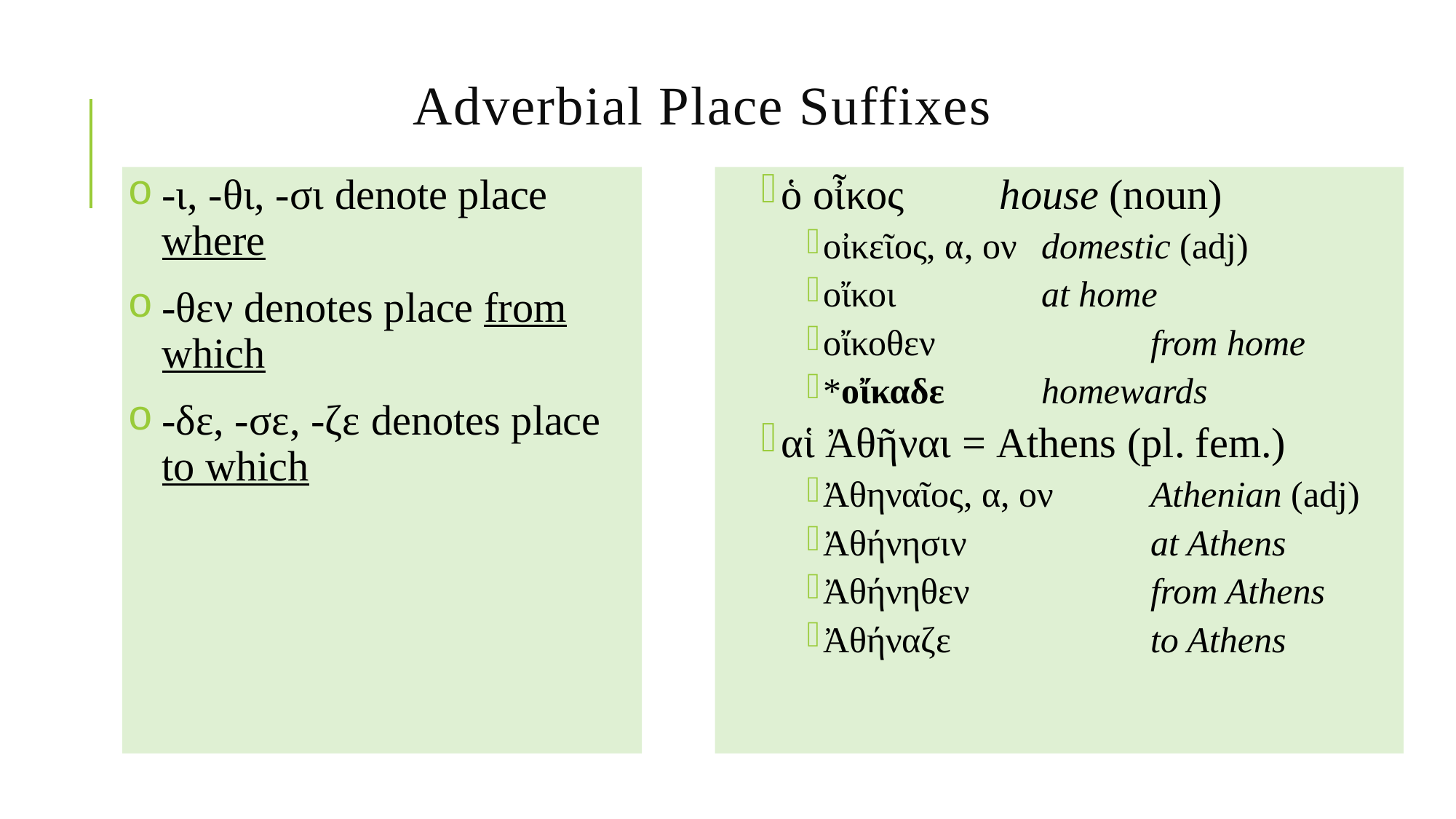

# Adverbial Place Suffixes
-ι, -θι, -σι denote place where
-θεν denotes place from which
-δε, -σε, -ζε denotes place to which

ὁ οἶκος 	house (noun)
οἰκεῖος, α, ον	domestic (adj)
οἴκοι		at home
οἴκοθεν		from home
*οἴκαδε	homewards
αἱ Ἀθῆναι = Athens (pl. fem.)
Ἀθηναῖος, α, ον  	Athenian (adj)
Ἀθήνησιν	 	at Athens
Ἀθήνηθεν		from Athens
Ἀθήναζε		to Athens